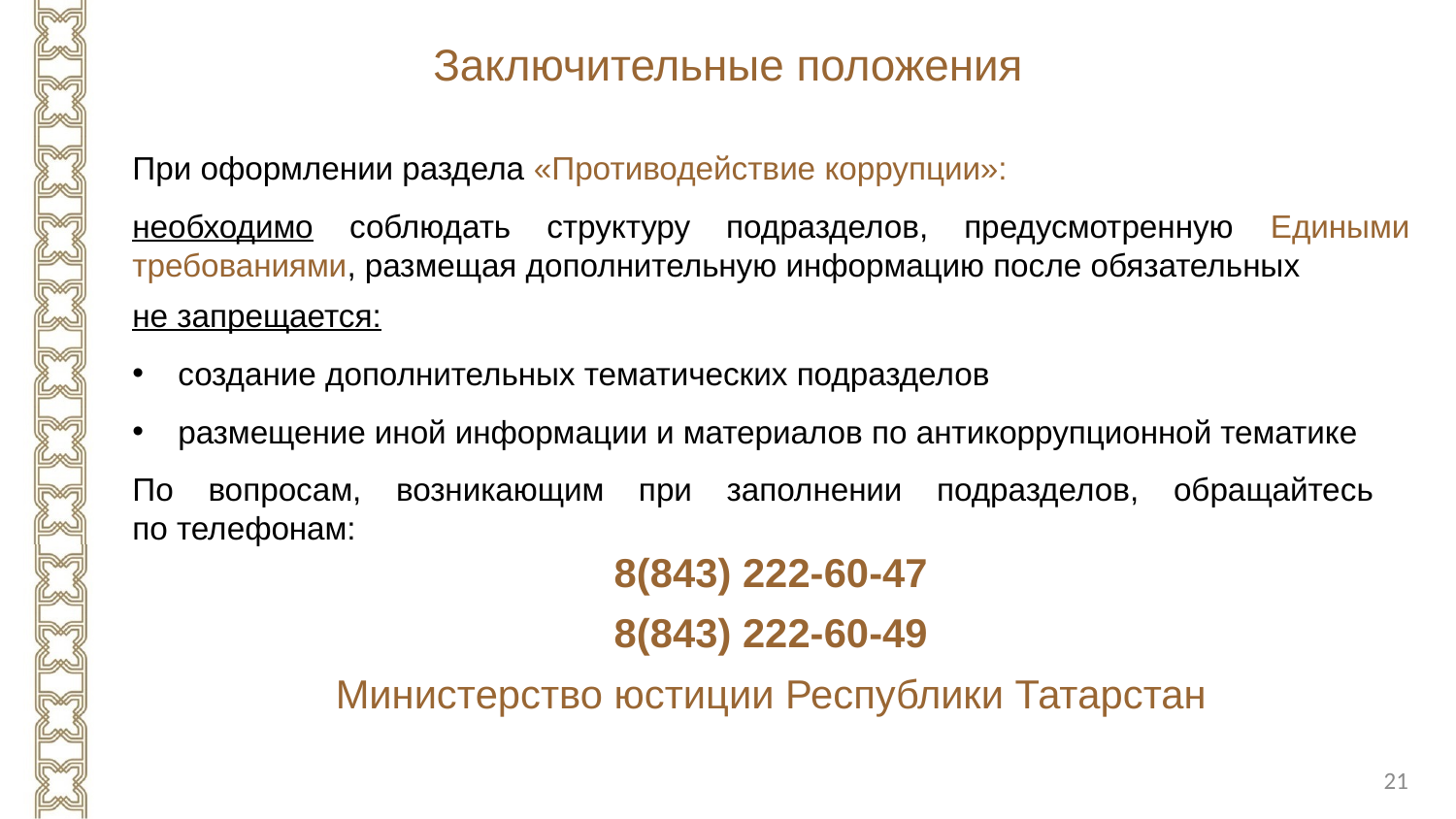

# Заключительные положения

При оформлении раздела «Противодействие коррупции»:

необходимо соблюдать структуру подразделов, предусмотренную Едиными требованиями, размещая дополнительную информацию после обязательных

не запрещается:

создание дополнительных тематических подразделов

размещение иной информации и материалов по антикоррупционной тематике

По вопросам, возникающим при заполнении подразделов, обращайтесь
по телефонам:
8(843) 222-60-47

8(843) 222-60-49

Министерство юстиции Республики Татарстан
21